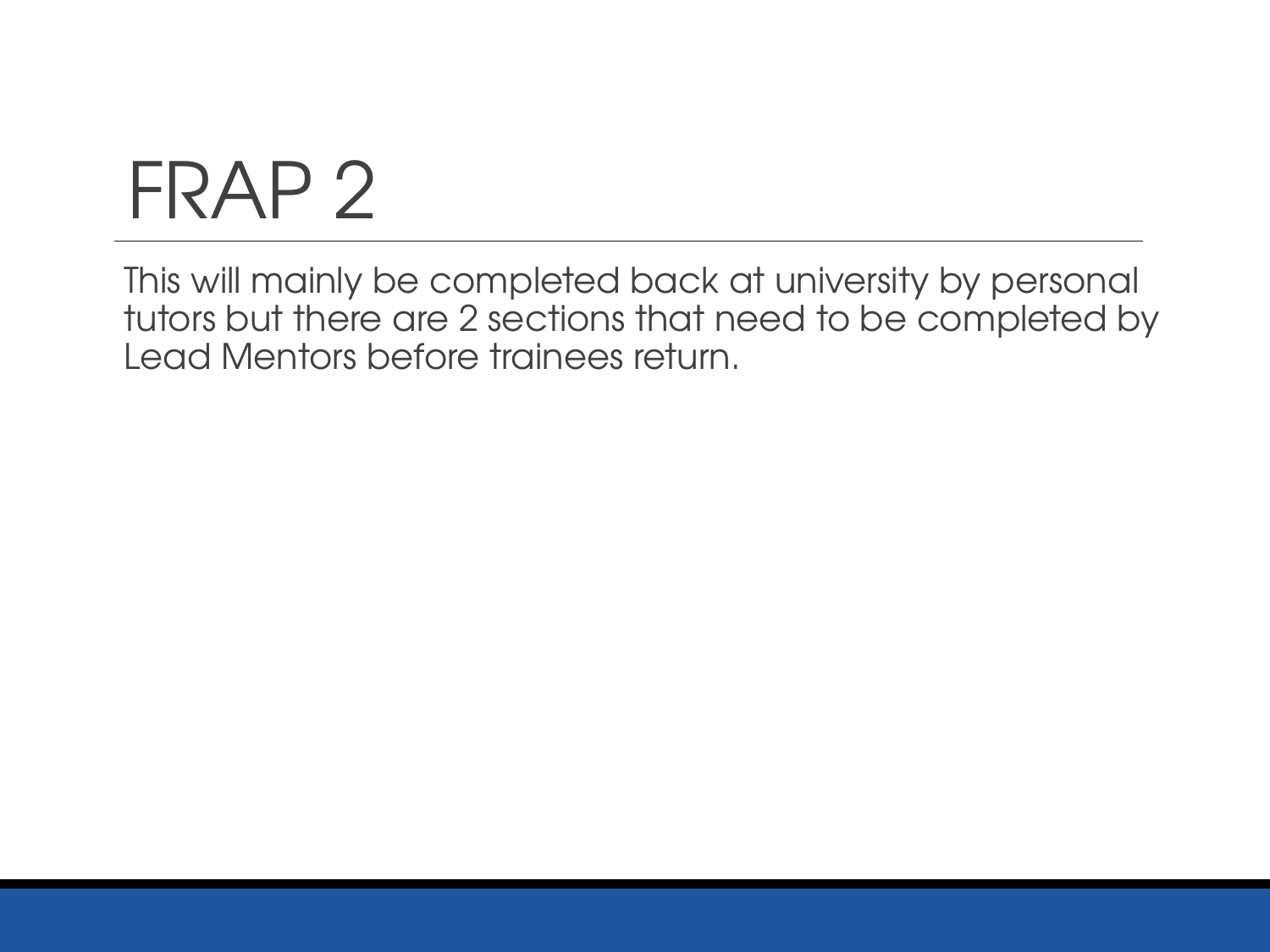

# FRAP 2
This will mainly be completed back at university by personal tutors but there are 2 sections that need to be completed by Lead Mentors before trainees return.